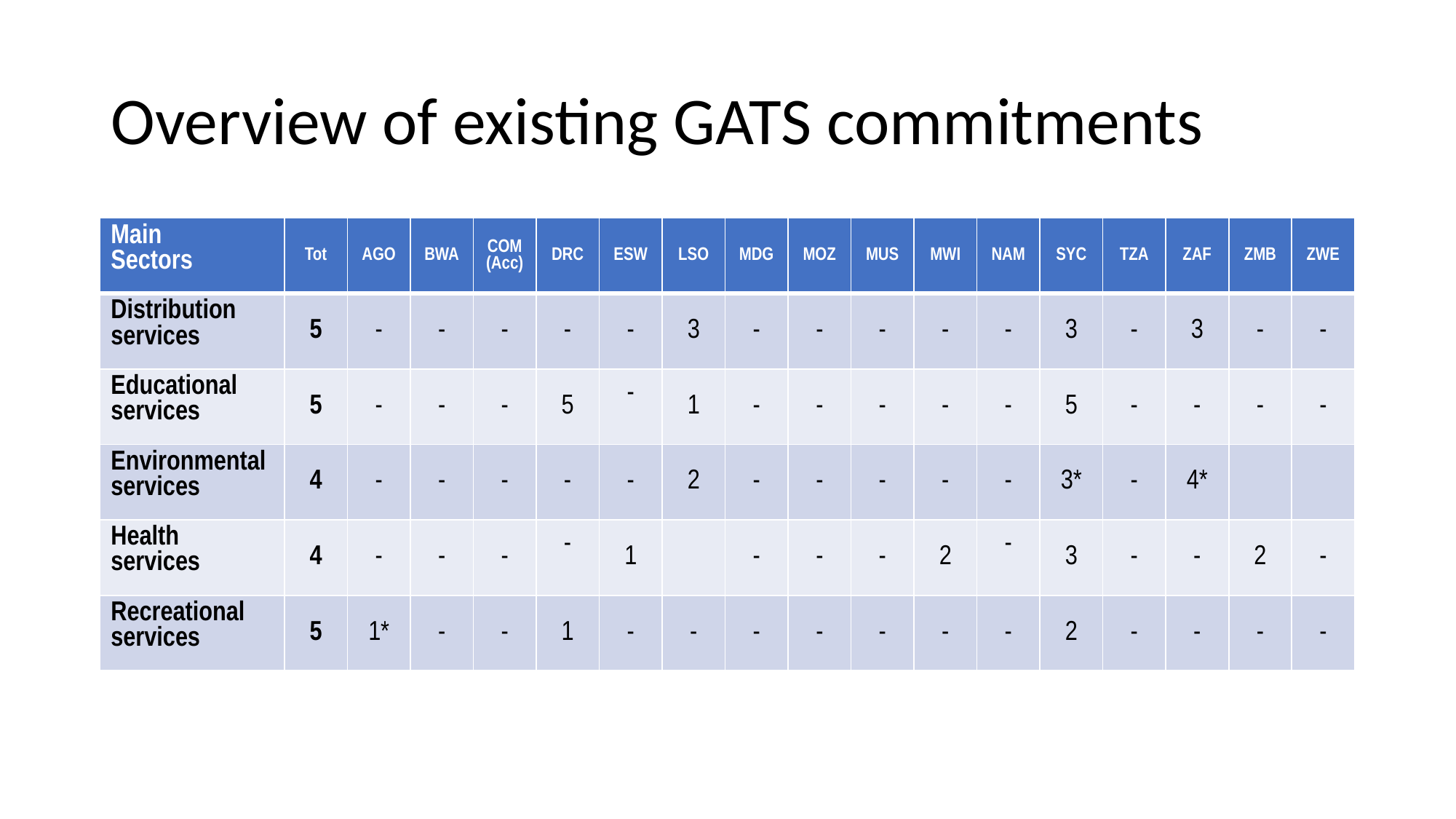

# Overview of existing GATS commitments
| Main Sectors | Tot | AGO | BWA | COM (Acc) | DRC | ESW | LSO | MDG | MOZ | MUS | MWI | NAM | SYC | TZA | ZAF | ZMB | ZWE |
| --- | --- | --- | --- | --- | --- | --- | --- | --- | --- | --- | --- | --- | --- | --- | --- | --- | --- |
| Distribution services | 5 | - | - | - | - | - | 3 | - | - | - | - | - | 3 | - | 3 | - | - |
| Educational services | 5 | - | - | - | 5 | - | 1 | - | - | - | - | - | 5 | - | - | - | - |
| Environmental services | 4 | - | - | - | - | - | 2 | - | - | - | - | - | 3\* | - | 4\* |  |  |
| Health services | 4 | - | - | - | - | 1 |  | - | - | - | 2 | - | 3 | - | - | 2 | - |
| Recreational services | 5 | 1\* | - | - | 1 | - | - | - | - | - | - | - | 2 | - | - | - | - |